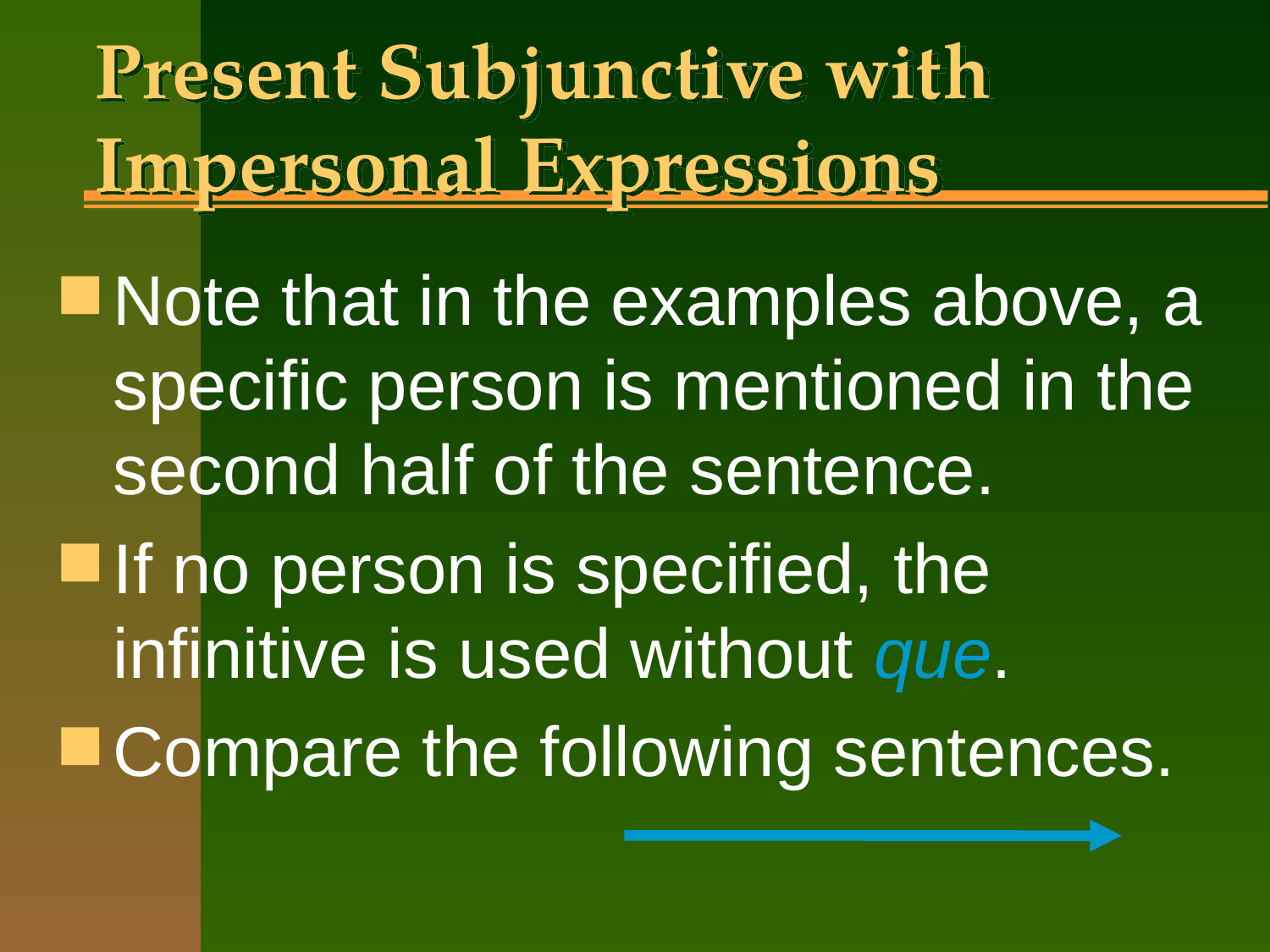

# Present Subjunctive with Impersonal Expressions
Note that in the examples above, a specific person is mentioned in the second half of the sentence.
If no person is specified, the infinitive is used without que.
Compare the following sentences.